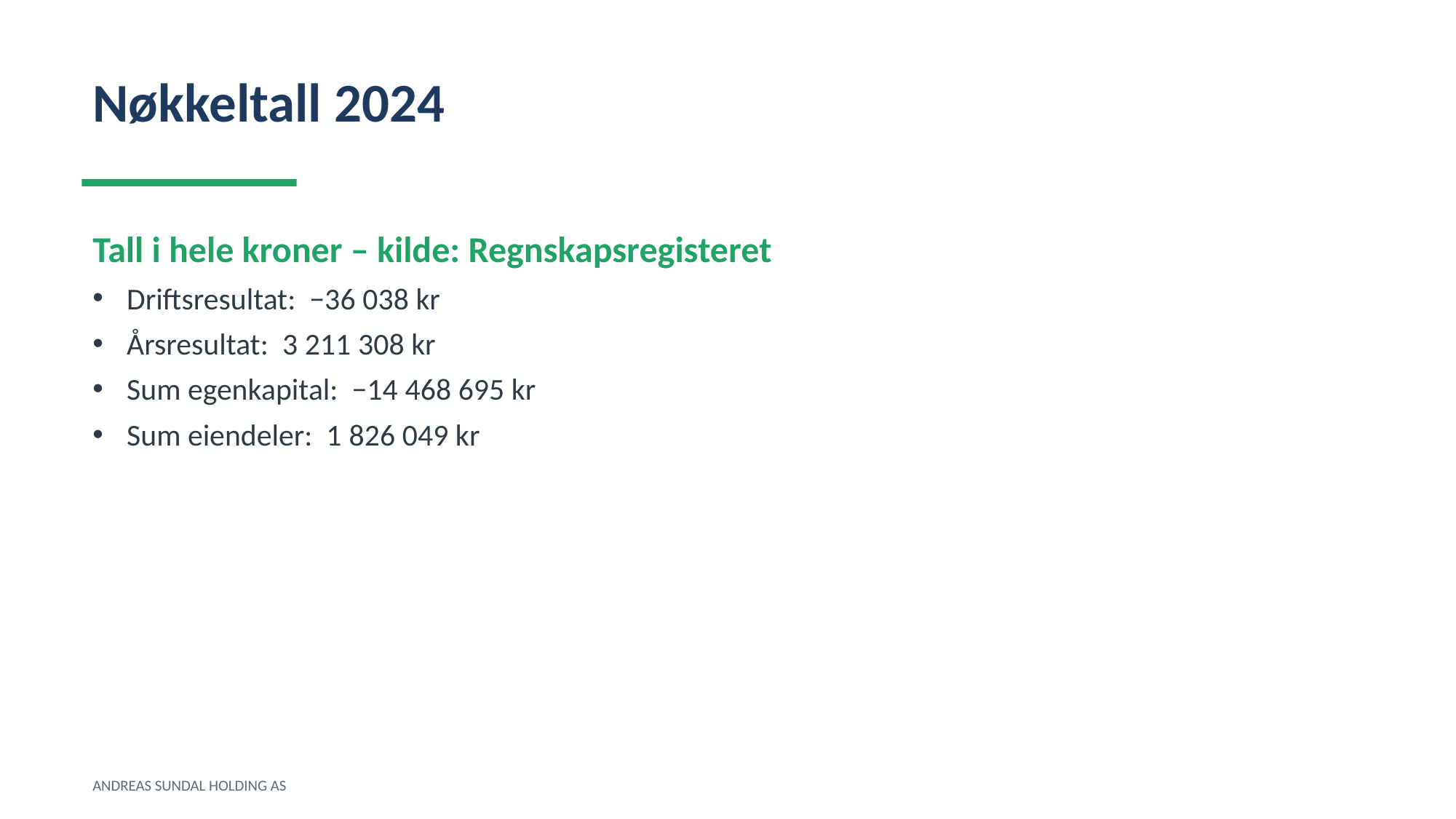

Nøkkeltall 2024

Tall i hele kroner – kilde: Regnskapsregisteret
Driftsresultat:  −36 038 kr
Årsresultat:  3 211 308 kr
Sum egenkapital:  −14 468 695 kr
Sum eiendeler:  1 826 049 kr
ANDREAS SUNDAL HOLDING AS